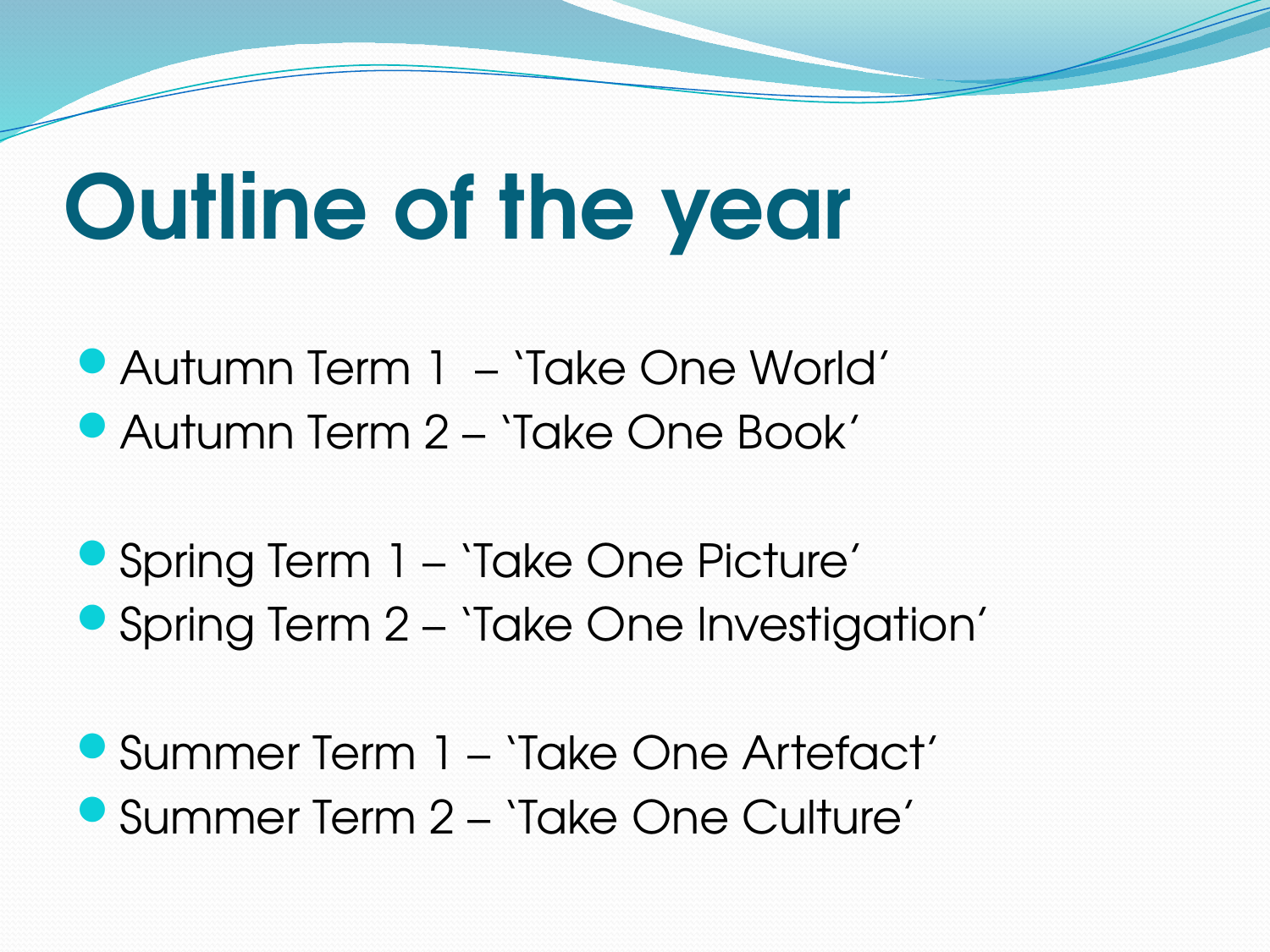

# Outline of the year

Autumn Term 1  – ‘Take One World’
Autumn Term 2 – ‘Take One Book’

Spring Term 1 – ‘Take One Picture’
Spring Term 2 – ‘Take One Investigation’

Summer Term 1 – ‘Take One Artefact’
Summer Term 2 – ‘Take One Culture’